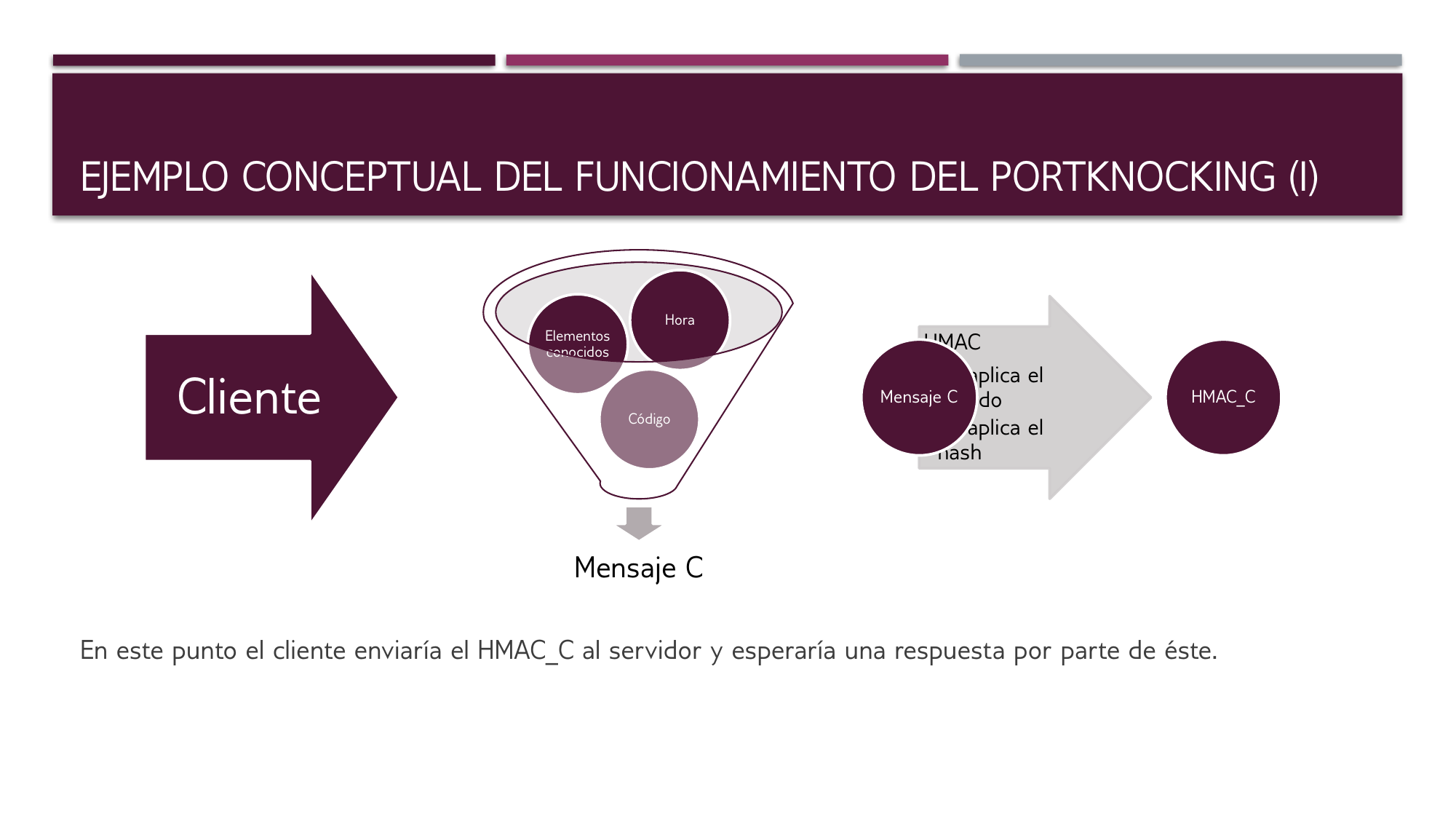

# Ejemplo conceptual del funcionamiento del portknocking (I)
Cliente
Cliente
Mensaje C
Código
Elementos conocidos
Hora
HMAC
Se aplica el cifrado
Se aplica el hash
Mensaje C
HMAC_C
En este punto el cliente enviaría el HMAC_C al servidor y esperaría una respuesta por parte de éste.